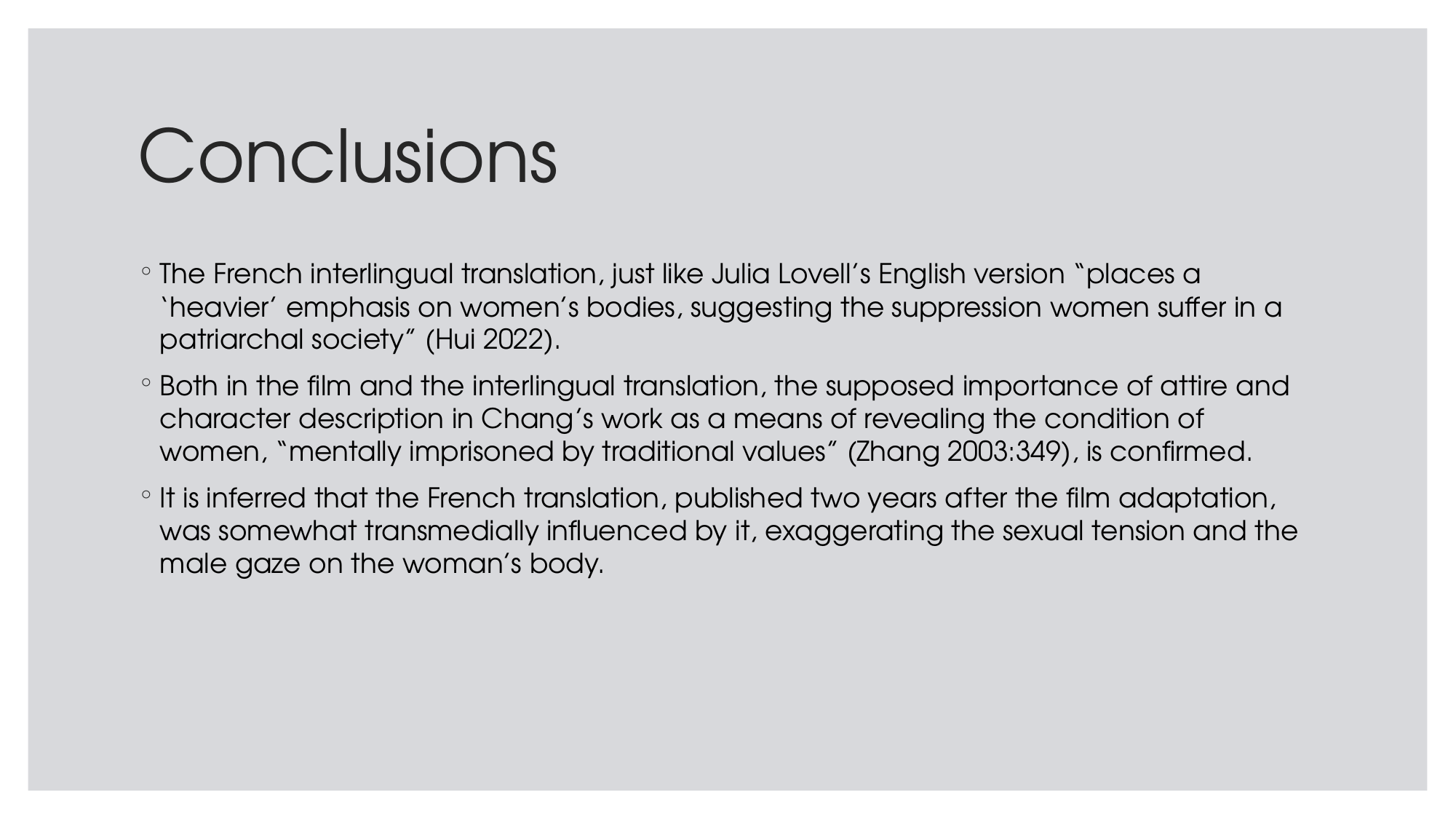

# Conclusions
The French interlingual translation, just like Julia Lovell’s English version “places a ‘heavier’ emphasis on women’s bodies, suggesting the suppression women suffer in a patriarchal society” (Hui 2022).
Both in the film and the interlingual translation, the supposed importance of attire and character description in Chang’s work as a means of revealing the condition of women, “mentally imprisoned by traditional values” (Zhang 2003:349), is confirmed.
It is inferred that the French translation, published two years after the film adaptation, was somewhat transmedially influenced by it, exaggerating the sexual tension and the male gaze on the woman’s body.